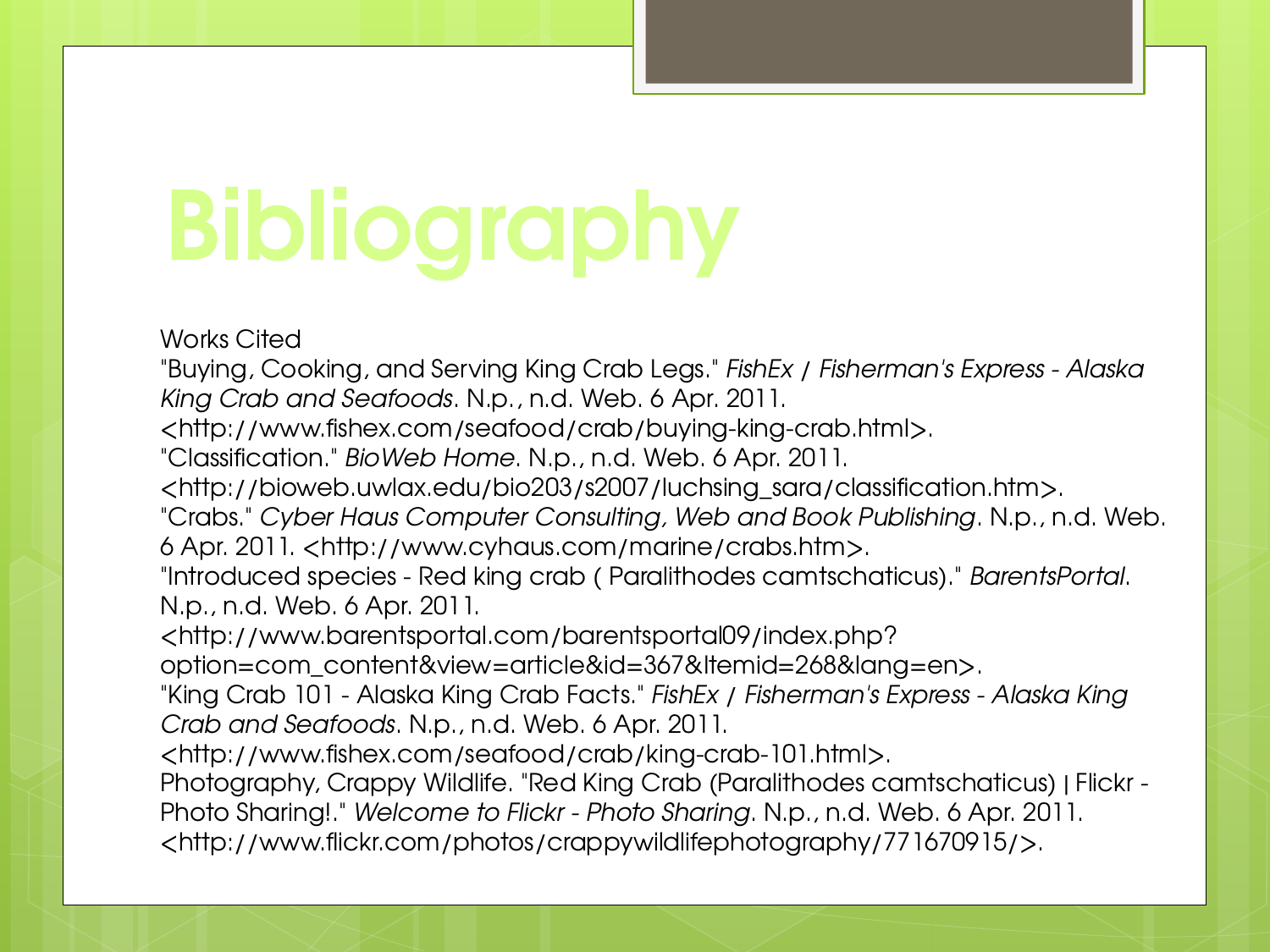

Bibliography
Works Cited
"Buying, Cooking, and Serving King Crab Legs." FishEx / Fisherman's Express - Alaska King Crab and Seafoods. N.p., n.d. Web. 6 Apr. 2011. <http://www.fishex.com/seafood/crab/buying-king-crab.html>.
"Classification." BioWeb Home. N.p., n.d. Web. 6 Apr. 2011. <http://bioweb.uwlax.edu/bio203/s2007/luchsing_sara/classification.htm>.
"Crabs." Cyber Haus Computer Consulting, Web and Book Publishing. N.p., n.d. Web. 6 Apr. 2011. <http://www.cyhaus.com/marine/crabs.htm>.
"Introduced species - Red king crab ( Paralithodes camtschaticus)." BarentsPortal. N.p., n.d. Web. 6 Apr. 2011. <http://www.barentsportal.com/barentsportal09/index.php?option=com_content&view=article&id=367&Itemid=268&lang=en>.
"King Crab 101 - Alaska King Crab Facts." FishEx / Fisherman's Express - Alaska King Crab and Seafoods. N.p., n.d. Web. 6 Apr. 2011. <http://www.fishex.com/seafood/crab/king-crab-101.html>.
Photography, Crappy Wildlife. "Red King Crab (Paralithodes camtschaticus) | Flickr - Photo Sharing!." Welcome to Flickr - Photo Sharing. N.p., n.d. Web. 6 Apr. 2011. <http://www.flickr.com/photos/crappywildlifephotography/771670915/>.